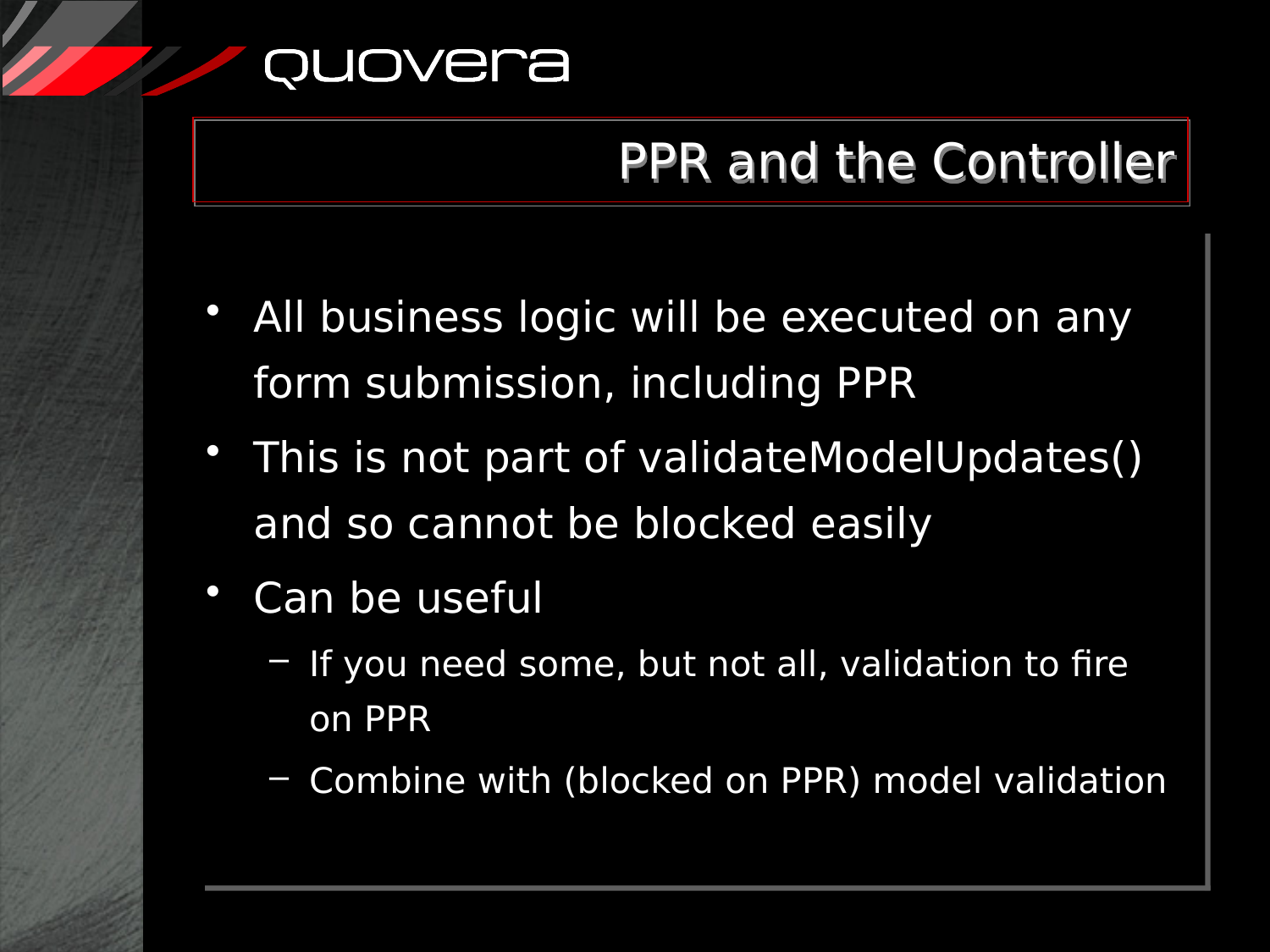

# PPR and the Controller
All business logic will be executed on any form submission, including PPR
This is not part of validateModelUpdates() and so cannot be blocked easily
Can be useful
If you need some, but not all, validation to fire on PPR
Combine with (blocked on PPR) model validation